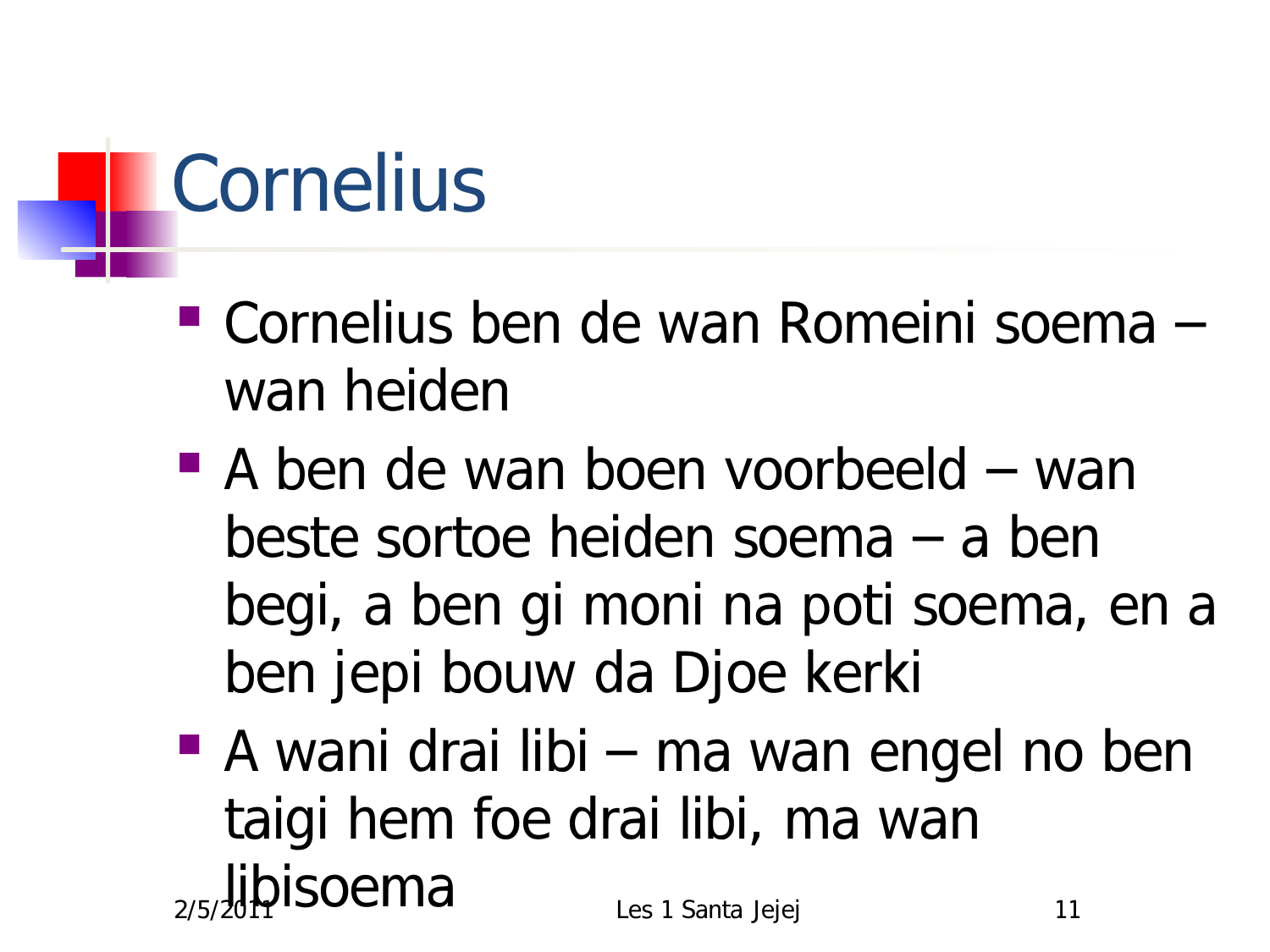

# Cornelius
Cornelius ben de wan Romeini soema – wan heiden
A ben de wan boen voorbeeld – wan beste sortoe heiden soema – a ben begi, a ben gi moni na poti soema, en a ben jepi bouw da Djoe kerki
A wani drai libi – ma wan engel no ben taigi hem foe drai libi, ma wan libisoema
2/5/2011
Les 1 Santa Jejej
11